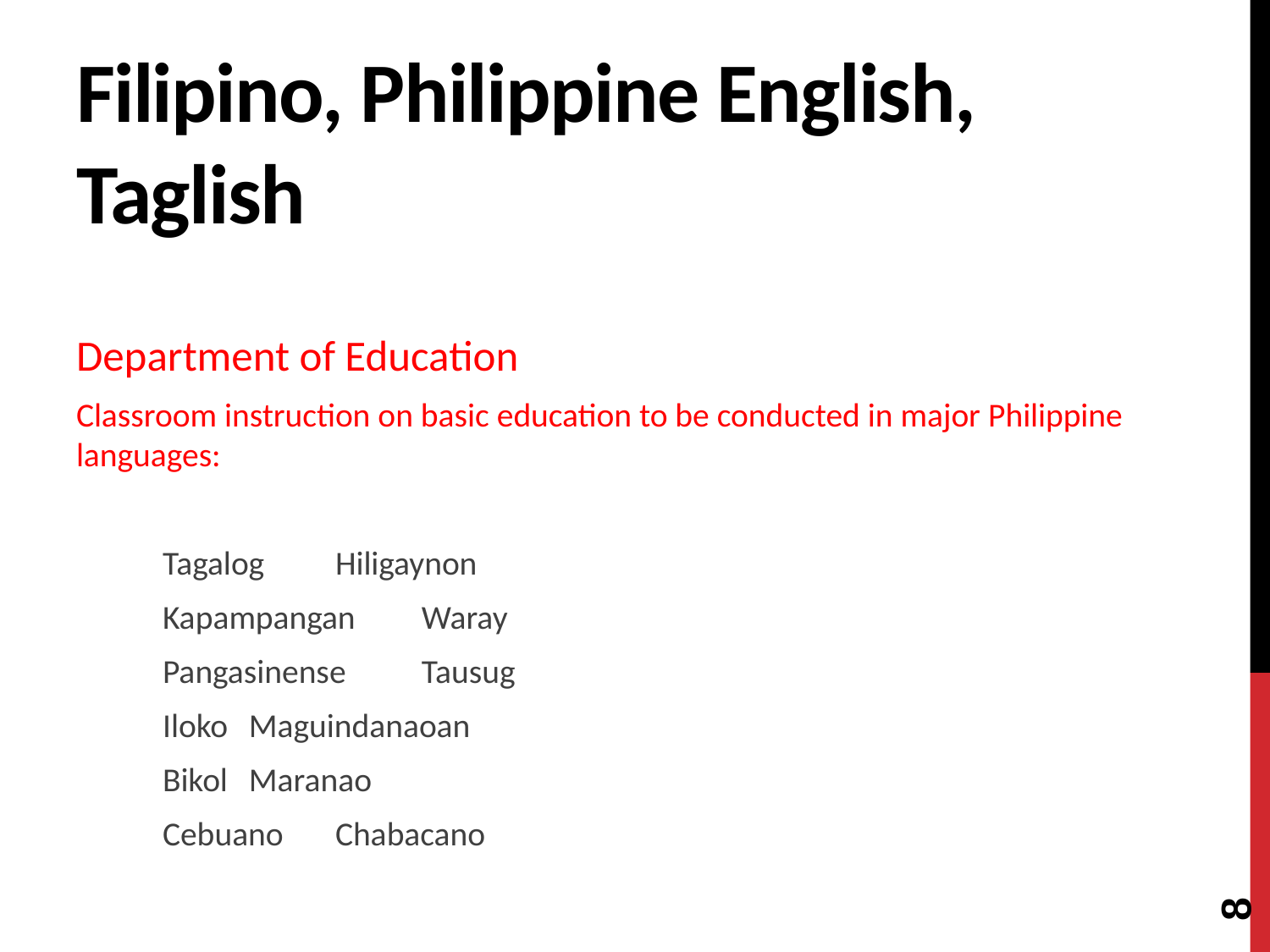

# Filipino, Philippine English, Taglish

Department of Education
Classroom instruction on basic education to be conducted in major Philippine languages:

		Tagalog		Hiligaynon
		Kapampangan	Waray
		Pangasinense	Tausug
		Iloko		Maguindanaoan
		Bikol		Maranao
		Cebuano	Chabacano

8